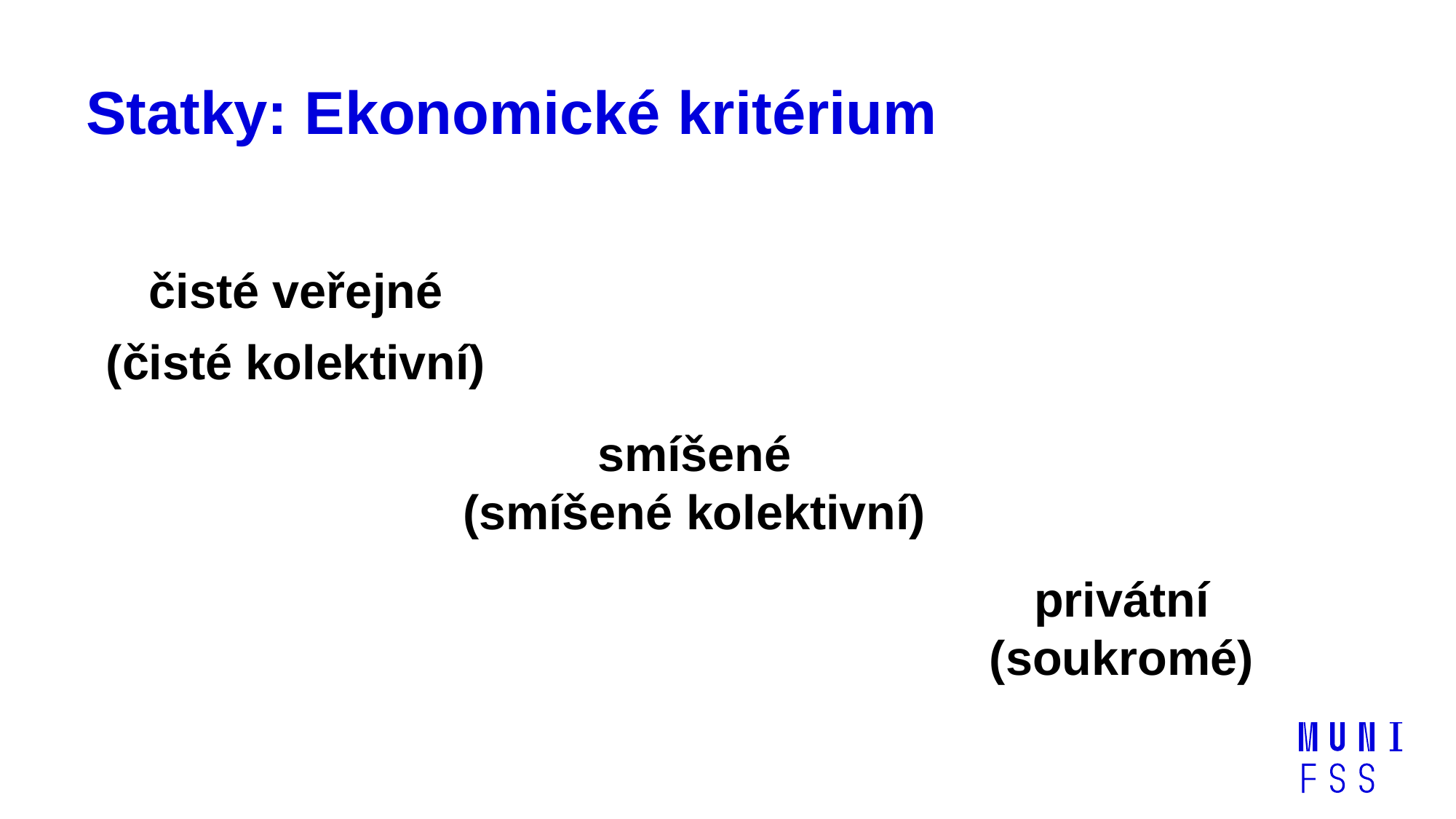

# Statky: Ekonomické kritérium
čisté veřejné
(čisté kolektivní)
smíšené
(smíšené kolektivní)
privátní
(soukromé)